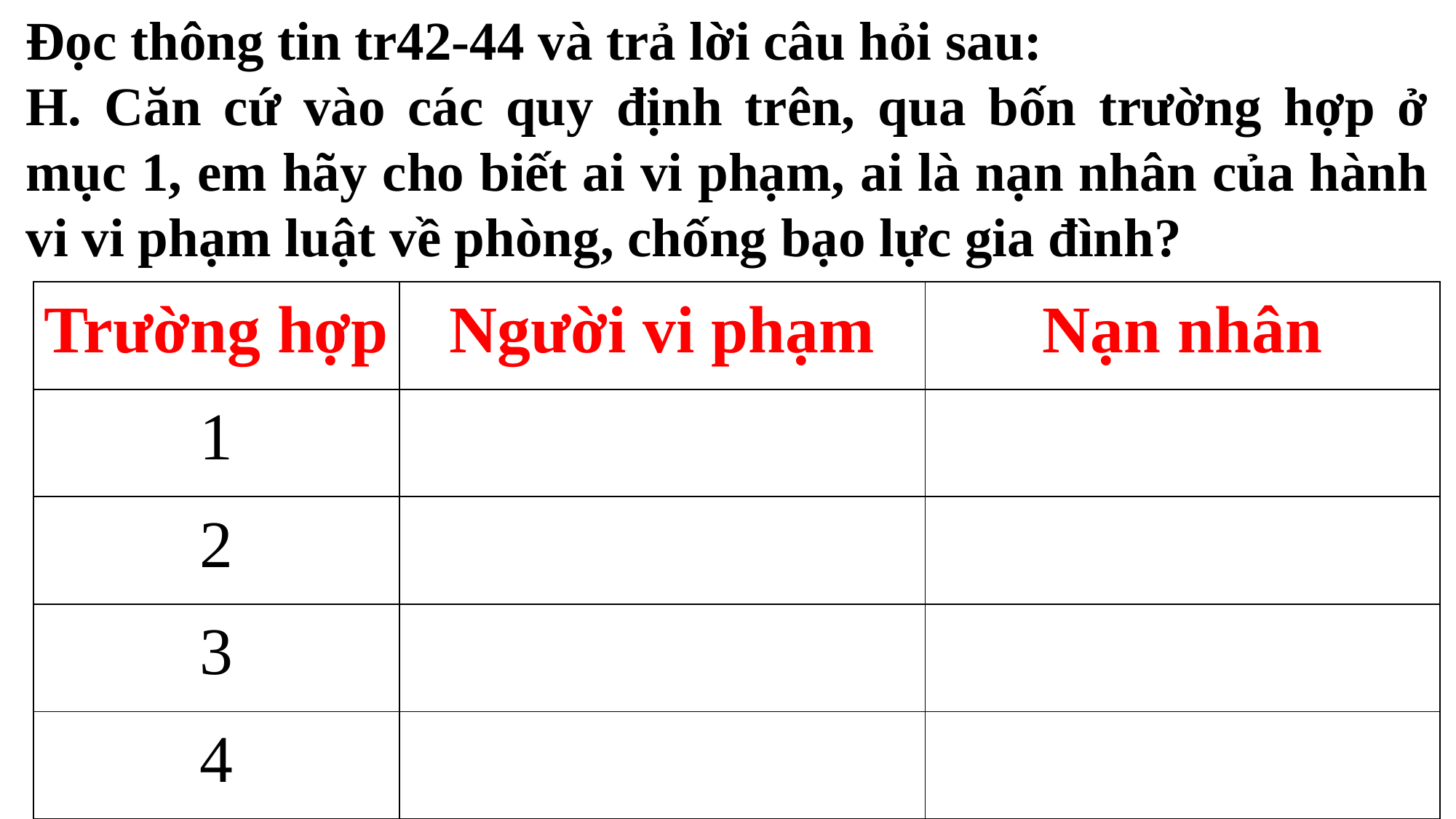

Đọc thông tin tr42-44 và trả lời câu hỏi sau:
H. Căn cứ vào các quy định trên, qua bốn trường hợp ở mục 1, em hãy cho biết ai vi phạm, ai là nạn nhân của hành vi vi phạm luật về phòng, chống bạo lực gia đình?
| Trường hợp | Người vi phạm | Nạn nhân |
| --- | --- | --- |
| 1 |  |  |
| 2 |  |  |
| 3 |  |  |
| 4 |  |  |